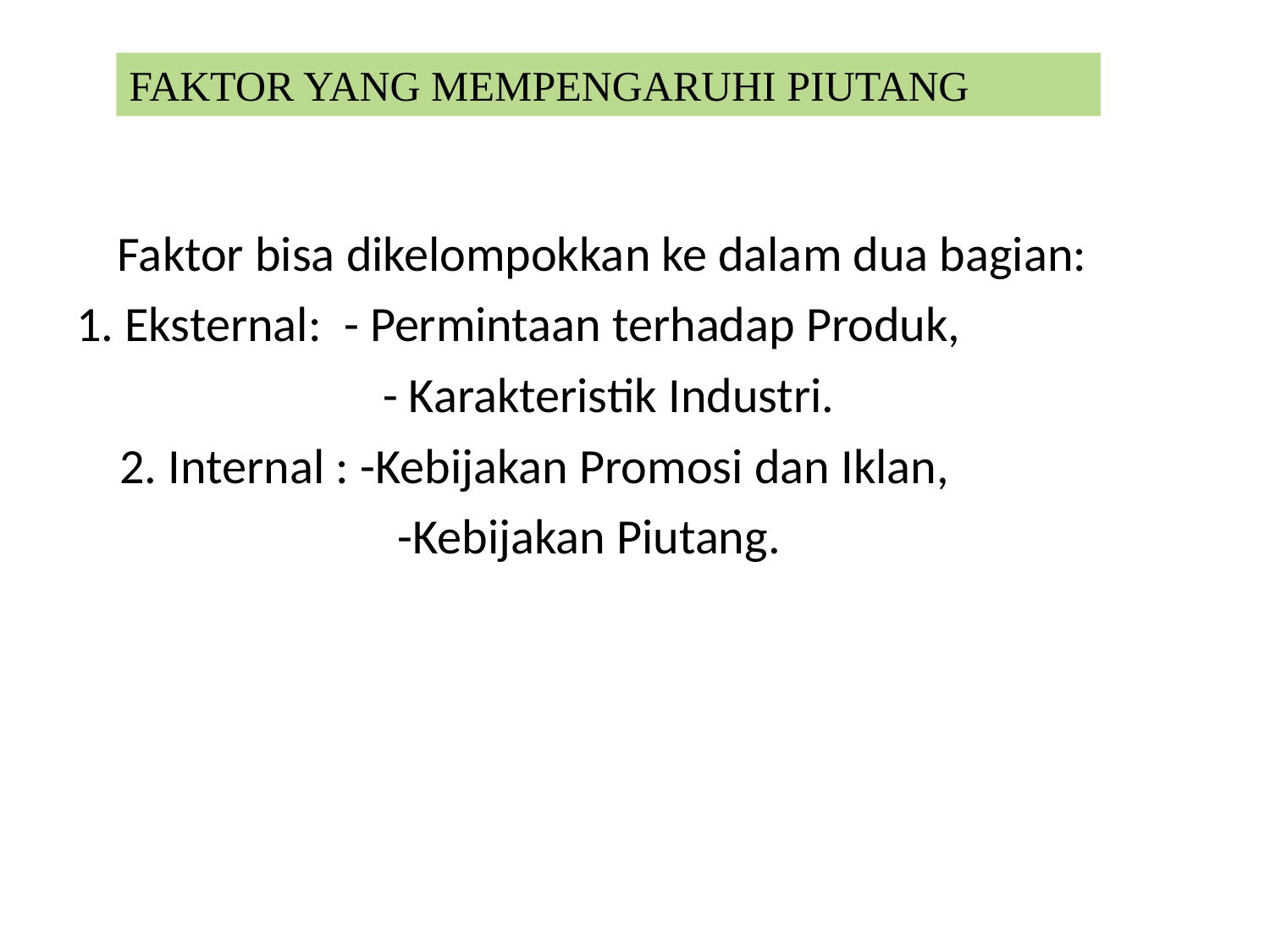

FAKTOR YANG MEMPENGARUHI PIUTANG
 Faktor bisa dikelompokkan ke dalam dua bagian:
1. Eksternal:  - Permintaan terhadap Produk,
	                - Karakteristik Industri.
2. Internal : -Kebijakan Promosi dan Iklan,
		      -Kebijakan Piutang.